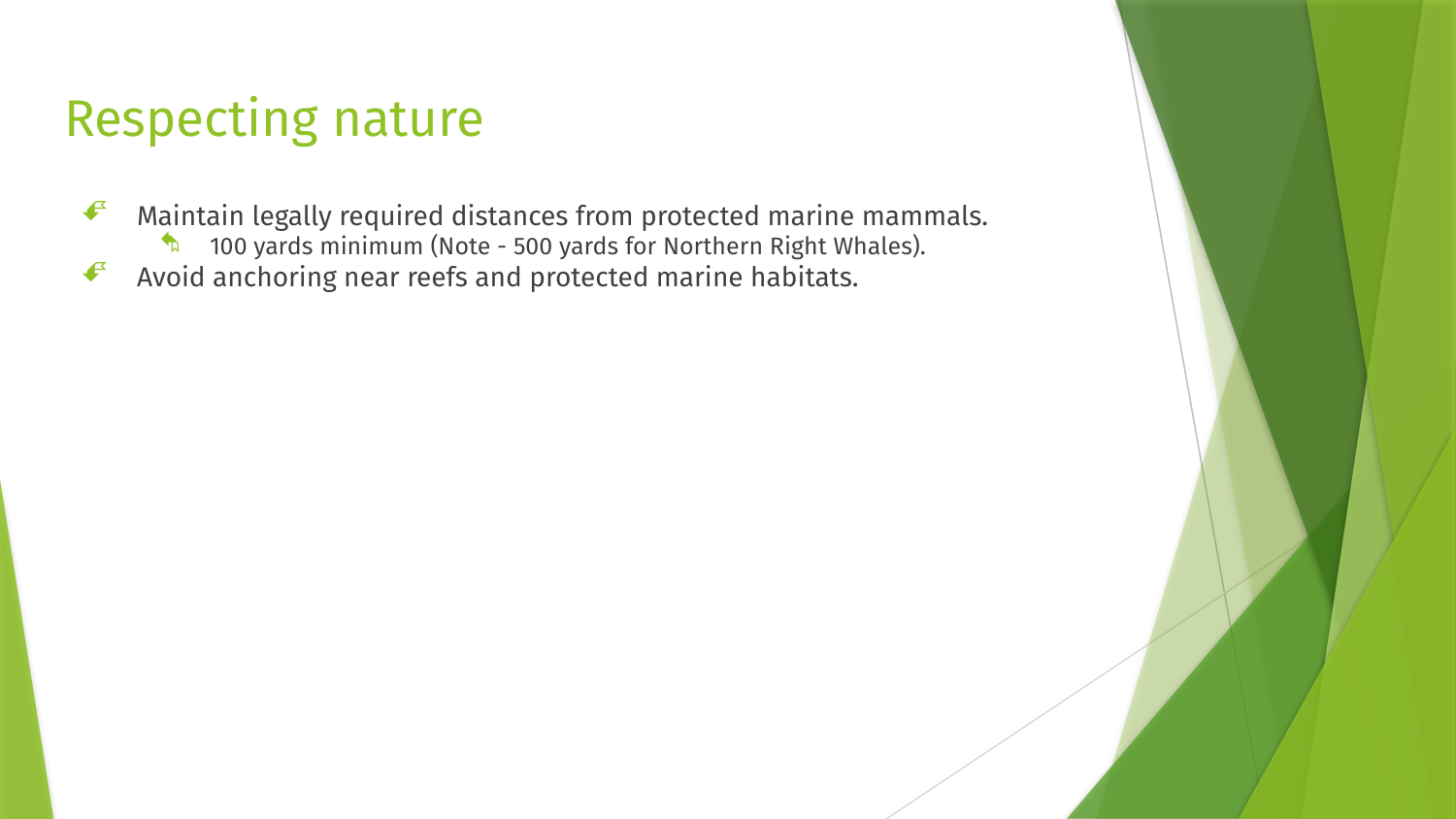

# Respecting nature
Maintain legally required distances from protected marine mammals.
100 yards minimum (Note - 500 yards for Northern Right Whales).
Avoid anchoring near reefs and protected marine habitats.